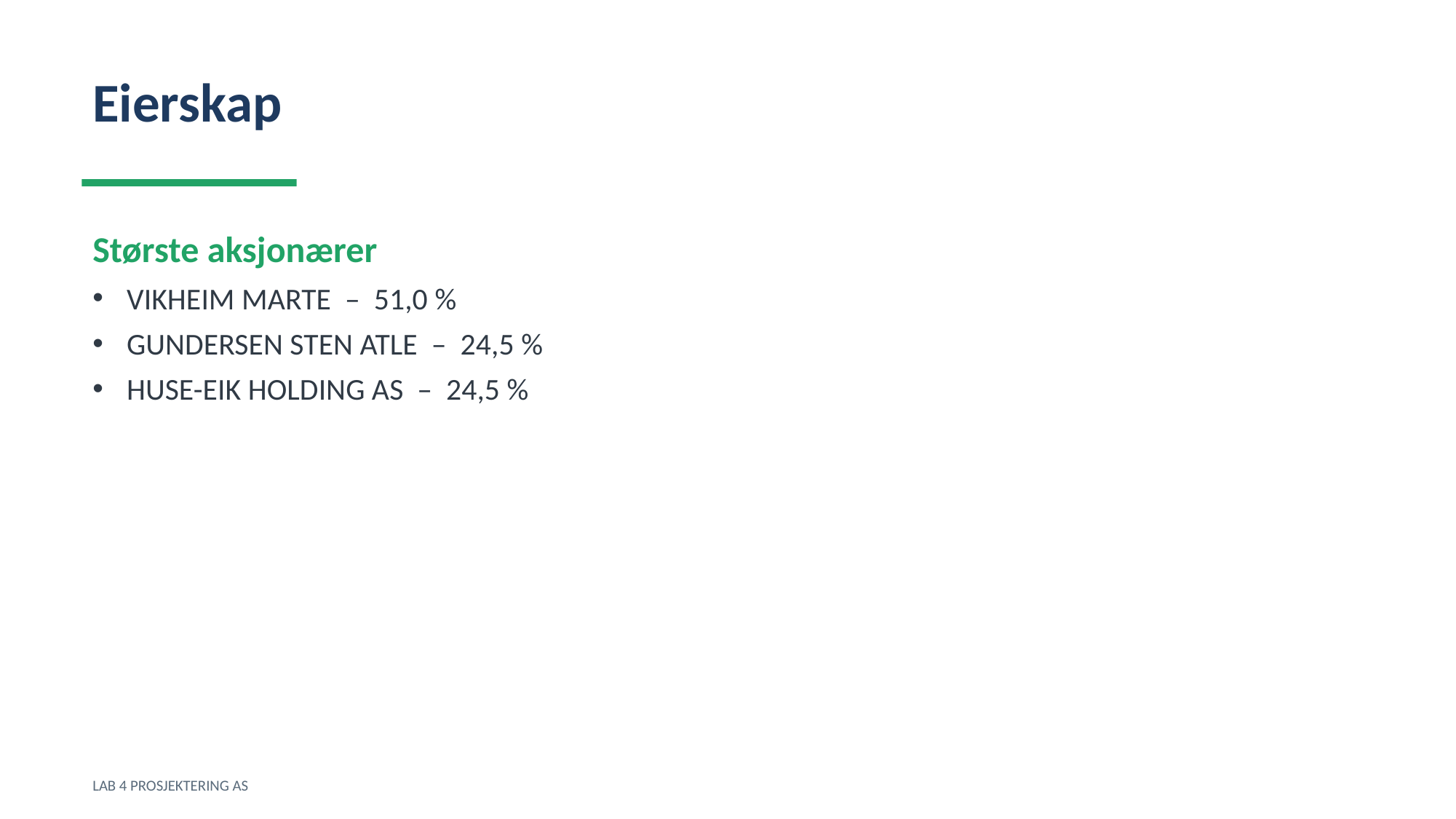

Eierskap

Største aksjonærer
VIKHEIM MARTE  –  51,0 %
GUNDERSEN STEN ATLE  –  24,5 %
HUSE-EIK HOLDING AS  –  24,5 %
LAB 4 PROSJEKTERING AS